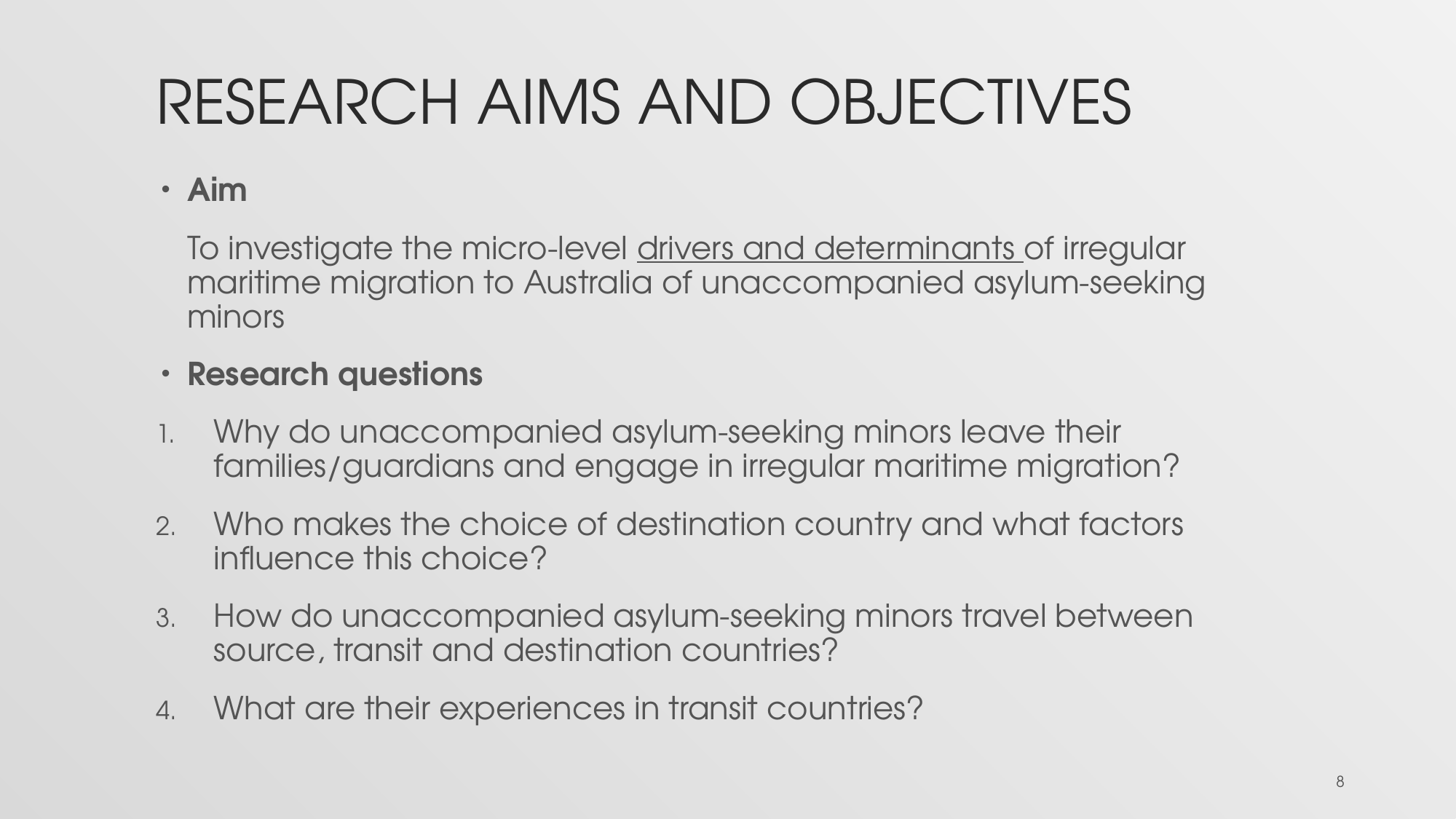

# Research aims and objectives
Aim
	To investigate the micro-level drivers and determinants of irregular maritime migration to Australia of unaccompanied asylum-seeking minors
Research questions
Why do unaccompanied asylum-seeking minors leave their families/guardians and engage in irregular maritime migration?
Who makes the choice of destination country and what factors influence this choice?
How do unaccompanied asylum-seeking minors travel between source, transit and destination countries?
What are their experiences in transit countries?
8